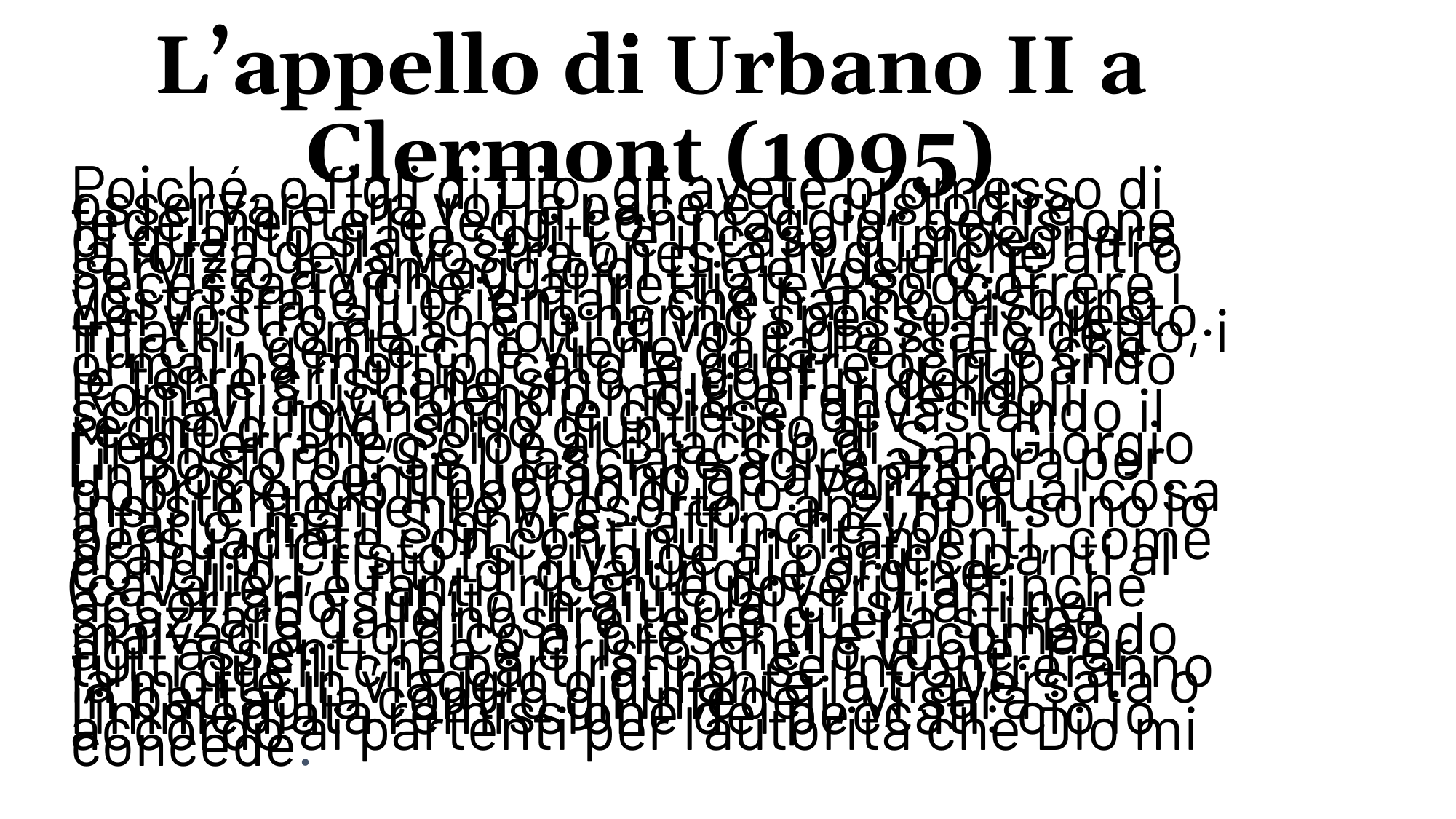

L’appello di Urbano II a Clermont (1095)
Poiché, o figli di Dio, gli avete promesso di osservare tra voi la pace e di custodire fedelmente le leggi con maggior decisione di quanto siate soliti, è il caso d’impegnare la forza della vostra onestà in qualche altro servizio a vantaggio di Dio e vostro. È necessario che vi affrettiate a soccorrere i vostri fratelli orientali, che hanno bisogno del vostro aiuto e lo hanno spesso richiesto. Infatti, come a molti di voi è già stato detto, i Turchi, gente che viene dalla Persia e che ormai ha moltiplicato le guerre occupando le terre cristiane sino ai confini della Romània uccidendo molti e rendendoli schiavi, rovinando le chiese, devastando il regno di Dio, sono giunti fino al Mediterraneo cioè al Braccio di San Giorgio [il Bosforo]. Se li lasciate agire ancora per un poco, continueranno ad avanzare opprimendo il popolo di Dio. Per la qual cosa insistentemente vi esorto - anzi non sono io a farlo, ma il Signore - affinché voi persuadiate con continui incitamenti, come araldi di Cristo [si rivolge ai partecipanti al concilio], tutti, di qualunque ordine (cavalieri e fanti, ricchi e poveri), affinché accorrano subito in aiuto ai cristiani per spazzare dalle nostre terre quella stirpe malvagia. Lo dico ai presenti e la comando agli assenti, ma è Cristo che lo vuole. Per tutti quelli che partiranno, se incontreranno la morte in viaggio o durante la traversata o in battaglia contro gli infedeli, vi sarà l’immediata remissione dei peccati: ciò io accordo ai partenti per l’autorità che Dio mi concede.